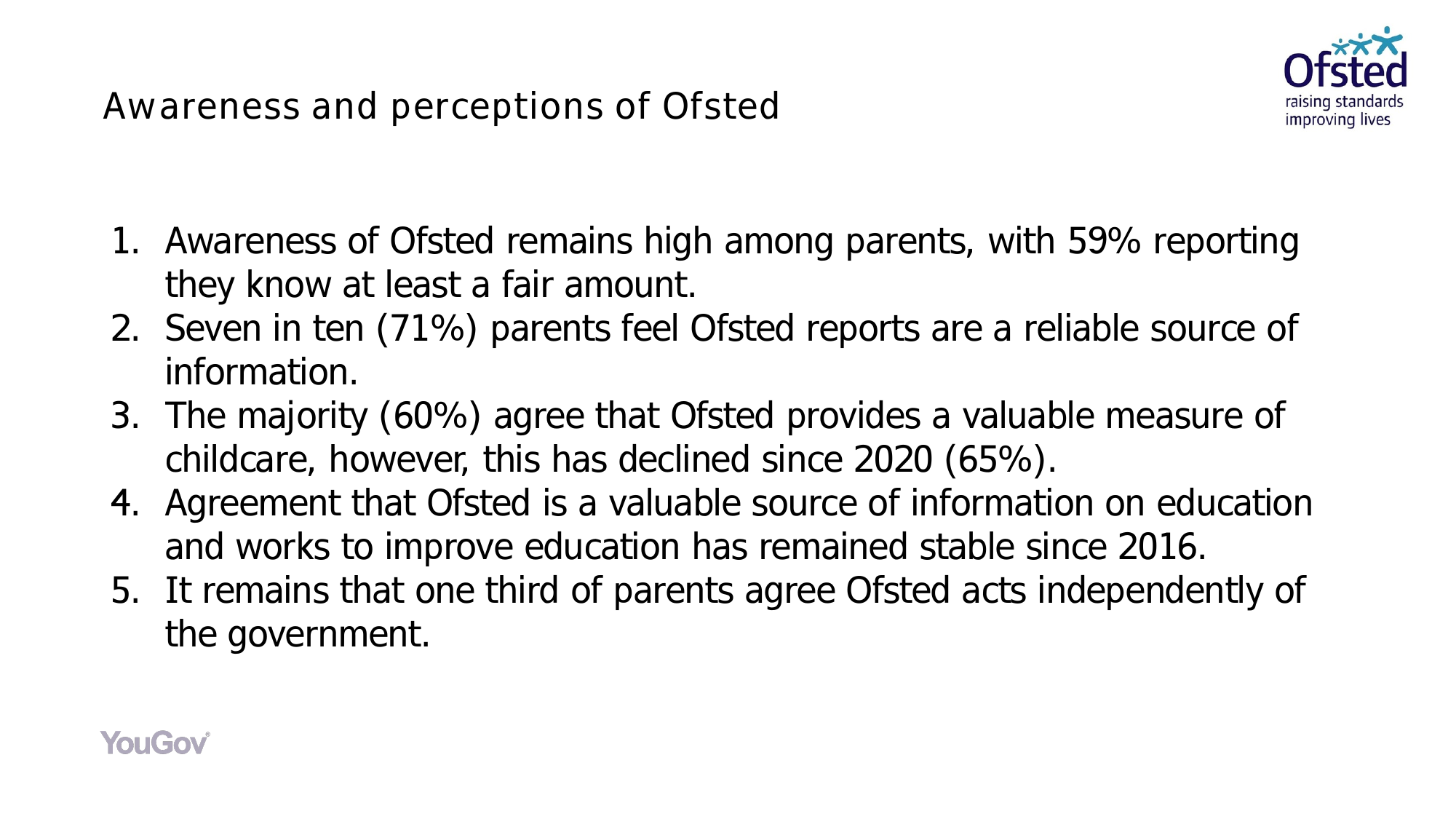

# Awareness and perceptions of Ofsted
Awareness of Ofsted remains high among parents, with 59% reporting they know at least a fair amount.
Seven in ten (71%) parents feel Ofsted reports are a reliable source of information.
The majority (60%) agree that Ofsted provides a valuable measure of childcare, however, this has declined since 2020 (65%).
Agreement that Ofsted is a valuable source of information on education and works to improve education has remained stable since 2016.
It remains that one third of parents agree Ofsted acts independently of the government.